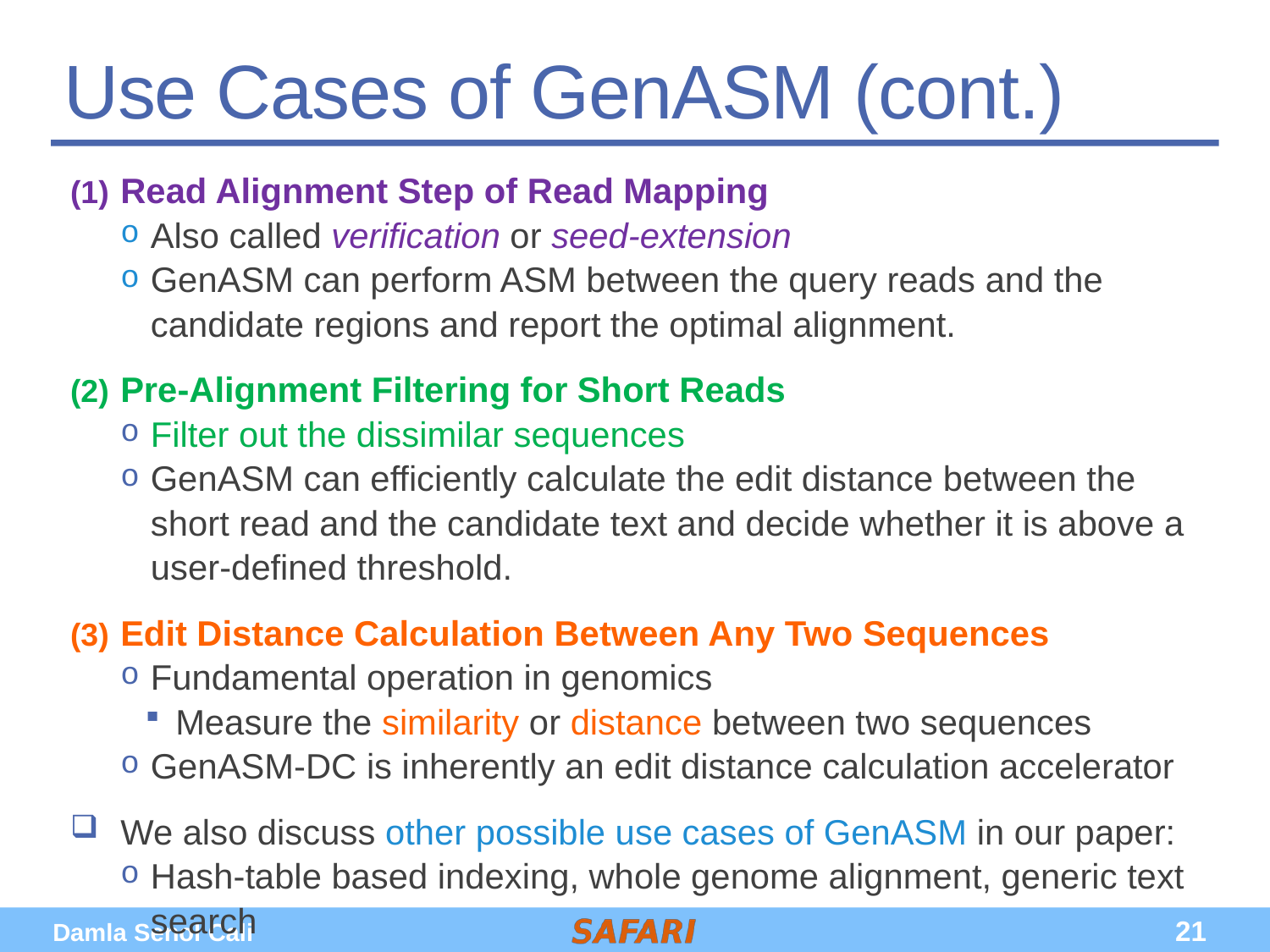

# Use Cases of GenASM (cont.)
Read Alignment Step of Read Mapping
Also called verification or seed-extension
GenASM can perform ASM between the query reads and the candidate regions and report the optimal alignment.
Pre-Alignment Filtering for Short Reads
Filter out the dissimilar sequences
GenASM can efficiently calculate the edit distance between the short read and the candidate text and decide whether it is above a user-defined threshold.
Edit Distance Calculation Between Any Two Sequences
Fundamental operation in genomics
Measure the similarity or distance between two sequences
GenASM-DC is inherently an edit distance calculation accelerator
We also discuss other possible use cases of GenASM in our paper:
Hash-table based indexing, whole genome alignment, generic text search
21